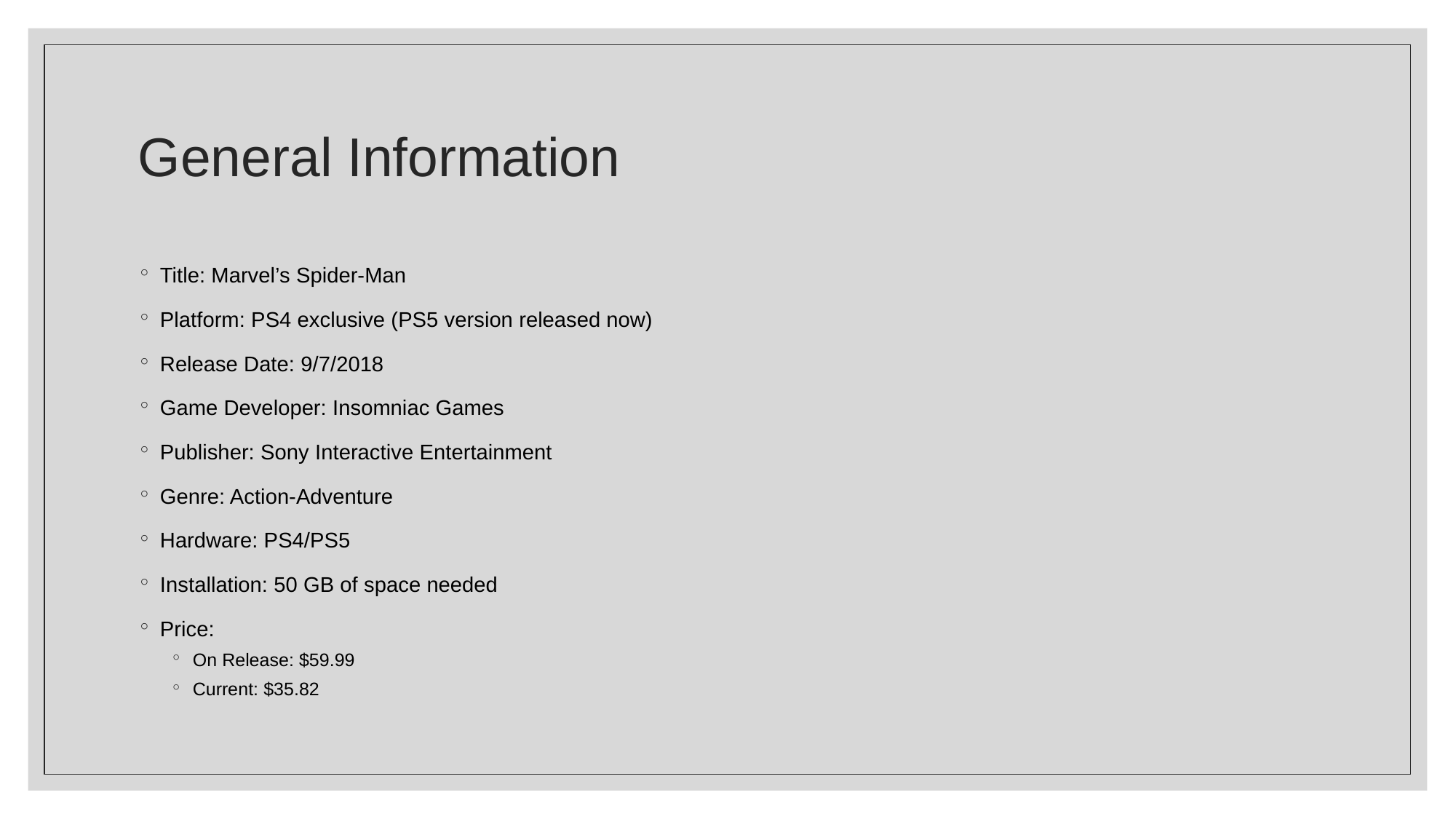

# General Information
Title: Marvel’s Spider-Man
Platform: PS4 exclusive (PS5 version released now)
Release Date: 9/7/2018
Game Developer: Insomniac Games
Publisher: Sony Interactive Entertainment
Genre: Action-Adventure
Hardware: PS4/PS5
Installation: 50 GB of space needed
Price:
On Release: $59.99
Current: $35.82